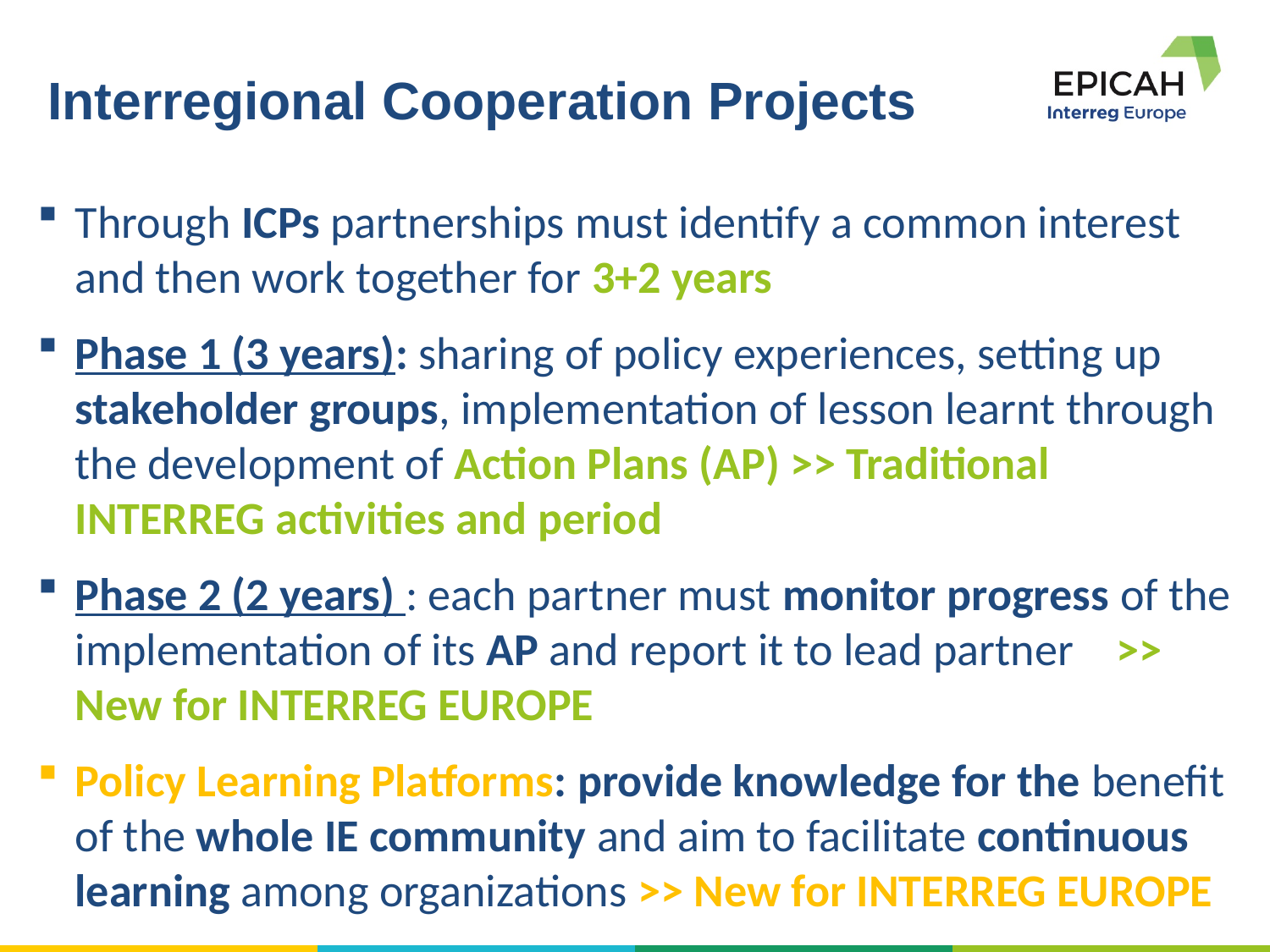

# Interregional Cooperation Projects
Through ICPs partnerships must identify a common interest and then work together for 3+2 years
Phase 1 (3 years): sharing of policy experiences, setting up stakeholder groups, implementation of lesson learnt through the development of Action Plans (AP) >> Traditional INTERREG activities and period
Phase 2 (2 years) : each partner must monitor progress of the implementation of its AP and report it to lead partner    >> New for INTERREG EUROPE
Policy Learning Platforms: provide knowledge for the benefit of the whole IE community and aim to facilitate continuous learning among organizations >> New for INTERREG EUROPE